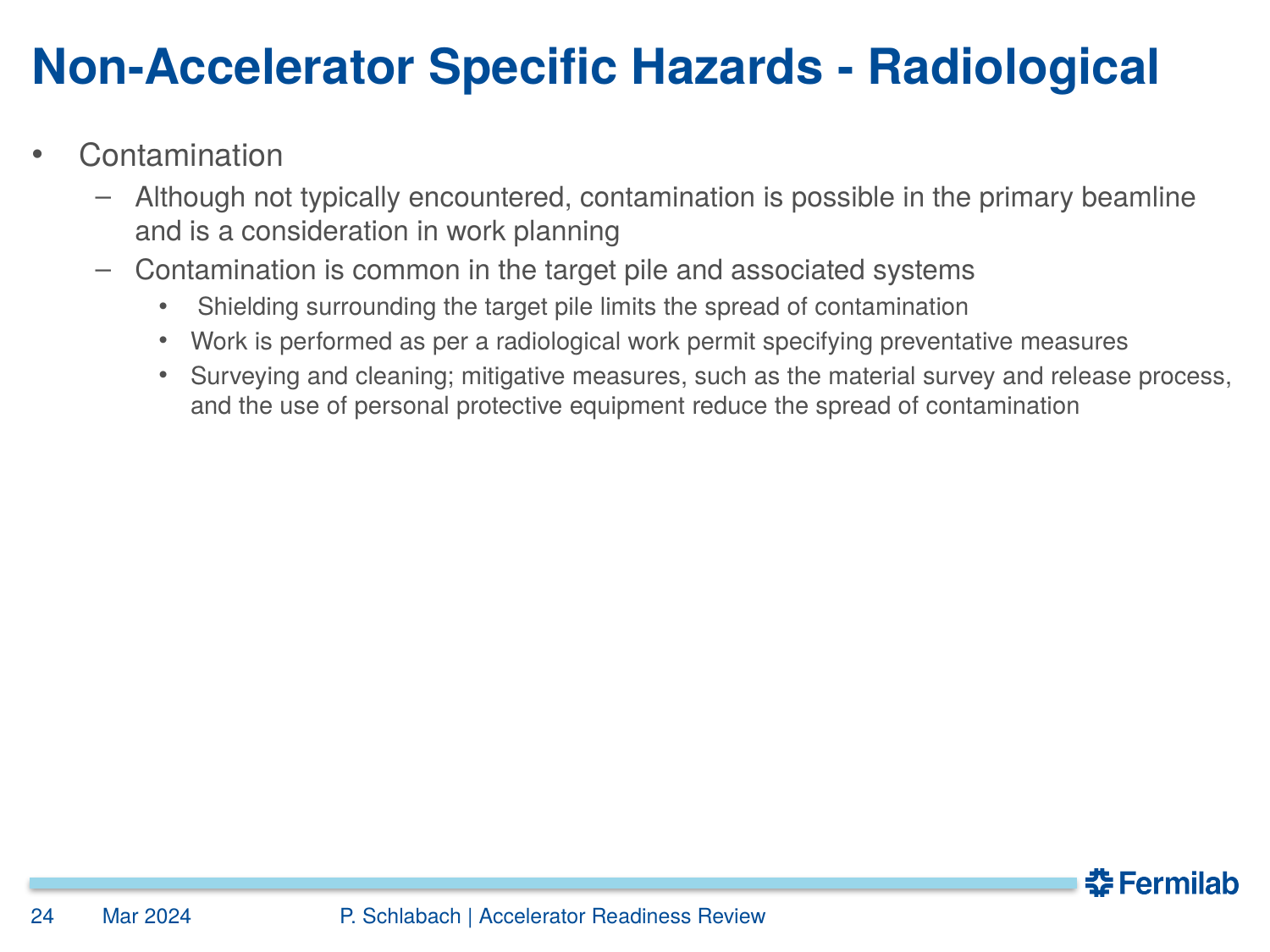

# Non-Accelerator Specific Hazards - Radiological
Contamination
Although not typically encountered, contamination is possible in the primary beamline and is a consideration in work planning
Contamination is common in the target pile and associated systems
 Shielding surrounding the target pile limits the spread of contamination
Work is performed as per a radiological work permit specifying preventative measures
Surveying and cleaning; mitigative measures, such as the material survey and release process, and the use of personal protective equipment reduce the spread of contamination

24
Mar 2024
	P. Schlabach | Accelerator Readiness Review